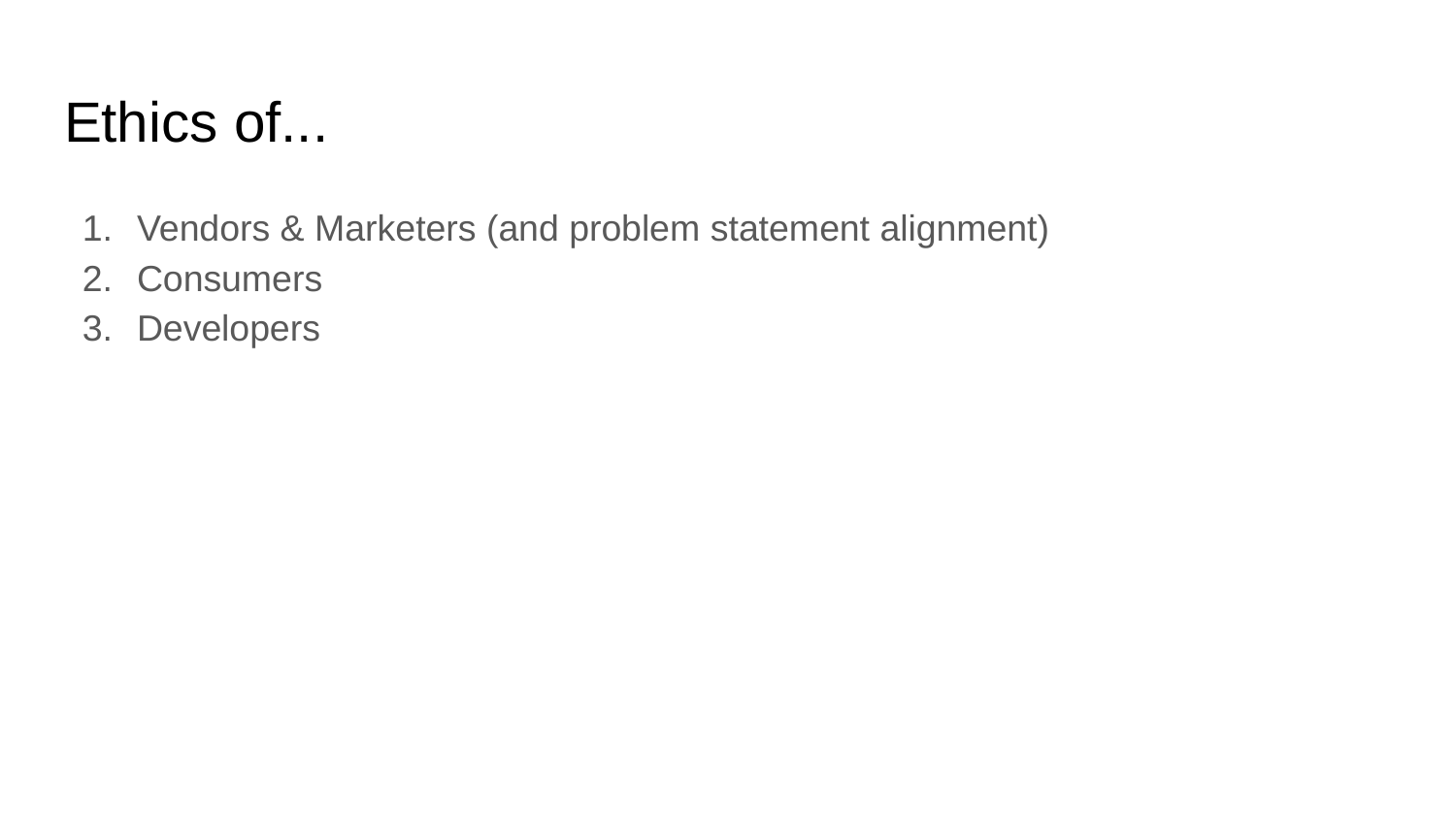

# Ethics of...
Vendors & Marketers (and problem statement alignment)
Consumers
Developers